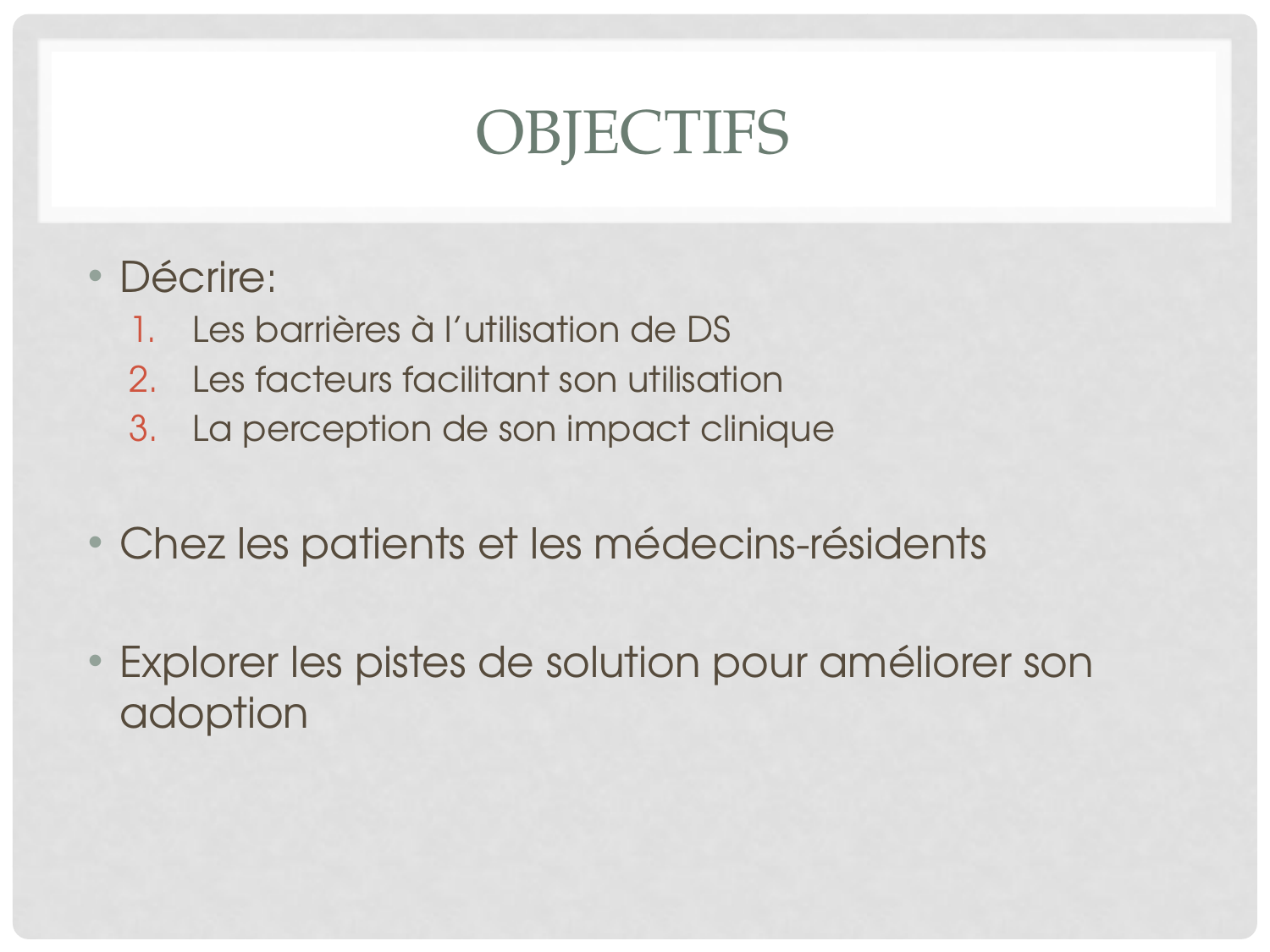

# Objectifs
Décrire:
Les barrières à l’utilisation de DS
Les facteurs facilitant son utilisation
La perception de son impact clinique

Chez les patients et les médecins-résidents

Explorer les pistes de solution pour améliorer son adoption